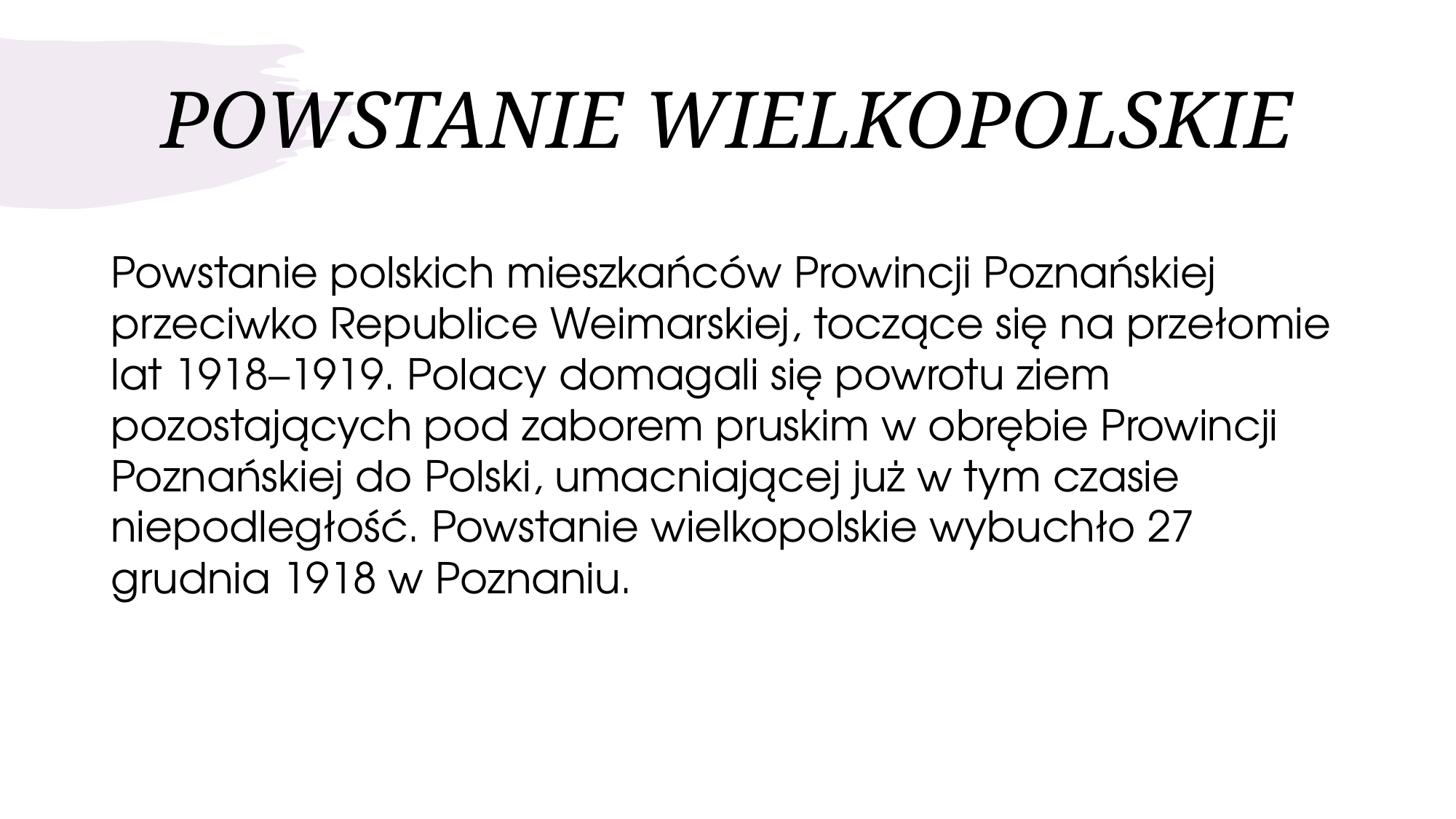

# POWSTANIE WIELKOPOLSKIE
Powstanie polskich mieszkańców Prowincji Poznańskiej przeciwko Republice Weimarskiej, toczące się na przełomie lat 1918–1919. Polacy domagali się powrotu ziem pozostających pod zaborem pruskim w obrębie Prowincji Poznańskiej do Polski, umacniającej już w tym czasie niepodległość. Powstanie wielkopolskie wybuchło 27 grudnia 1918 w Poznaniu.